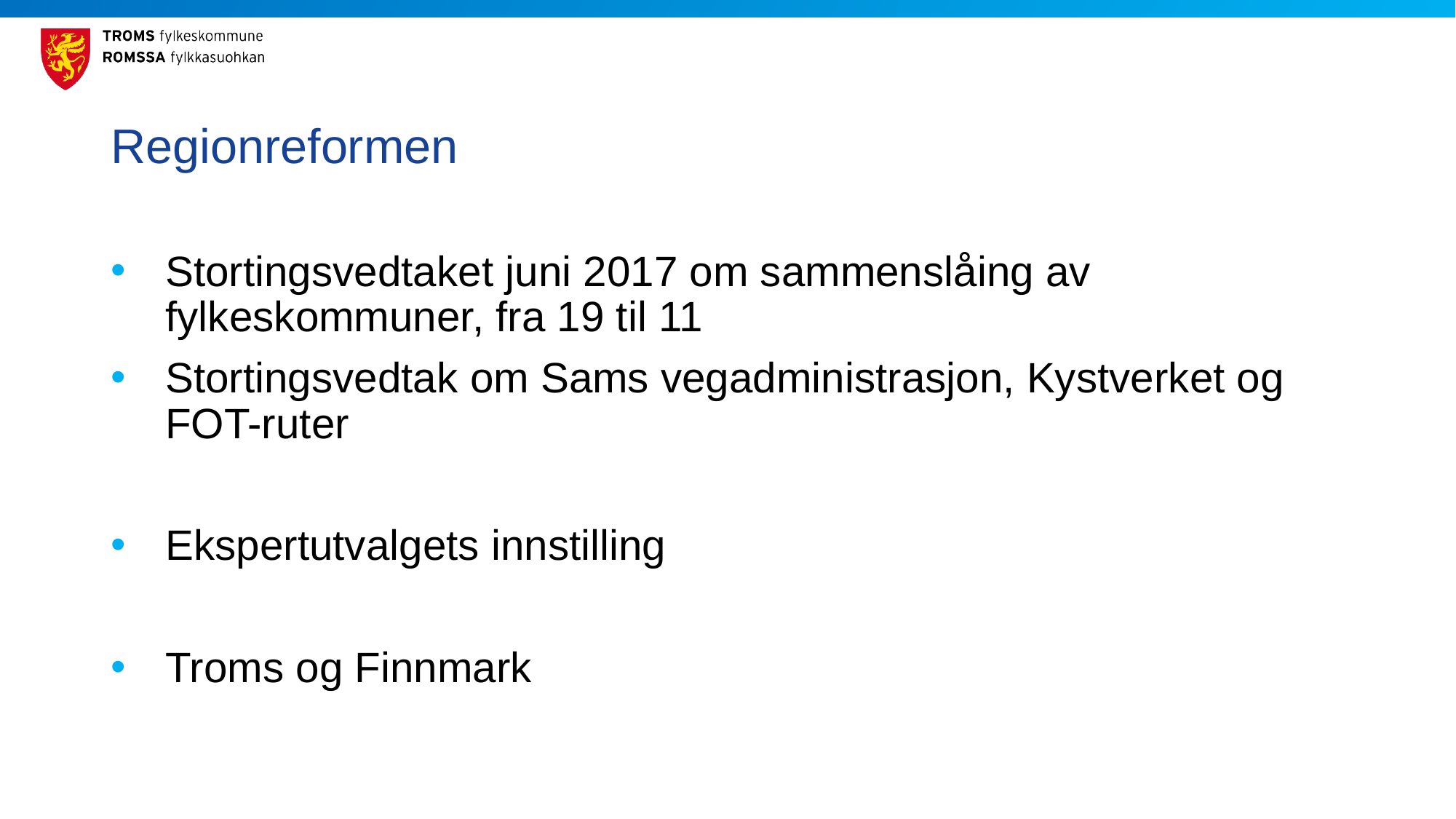

# Regionreformen

Stortingsvedtaket juni 2017 om sammenslåing av fylkeskommuner, fra 19 til 11
Stortingsvedtak om Sams vegadministrasjon, Kystverket og FOT-ruter

Ekspertutvalgets innstilling

Troms og Finnmark